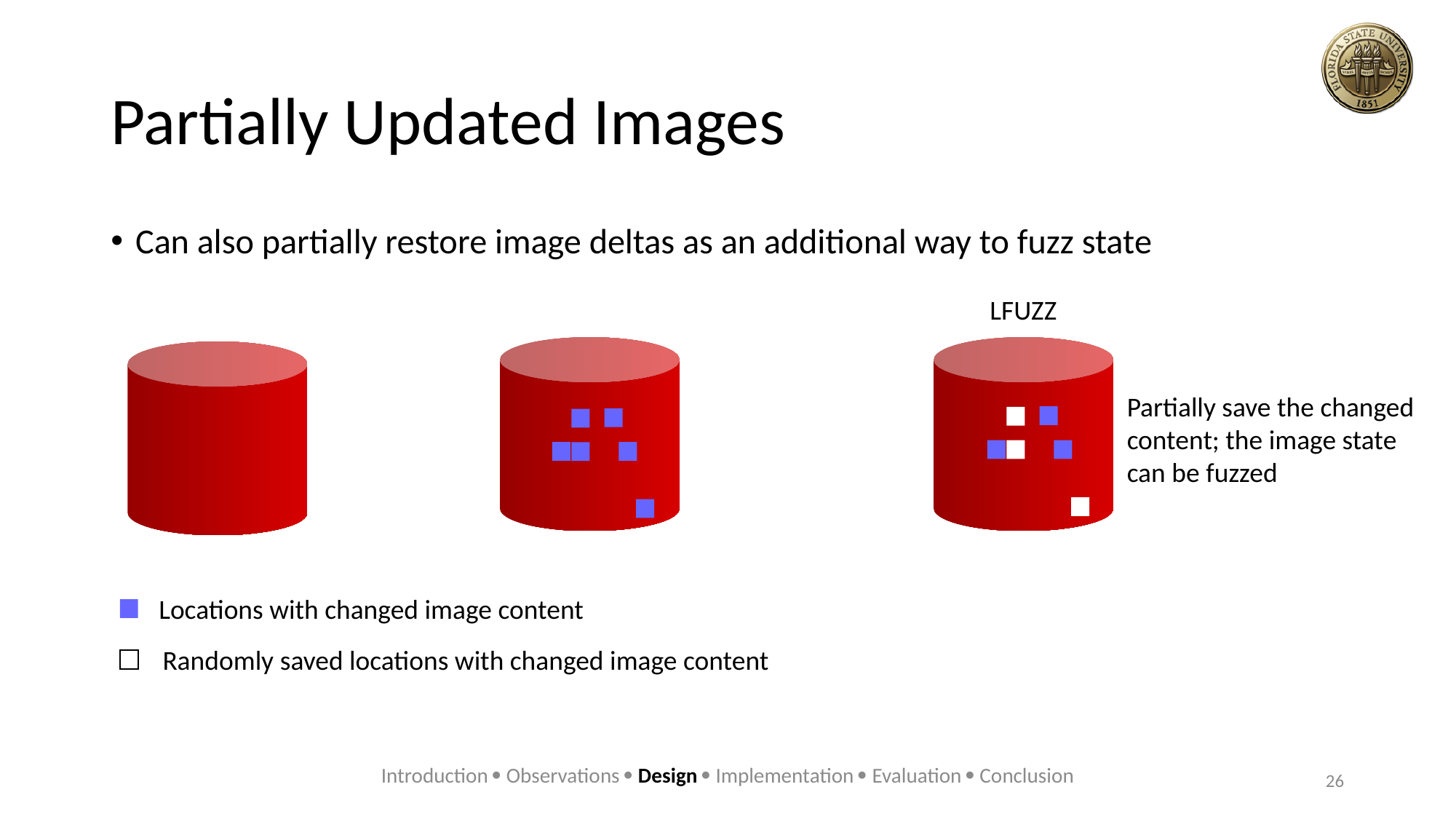

# Partially Updated Images
Can also partially restore image deltas as an additional way to fuzz state
LFUZZ

Partially save the changed
content; the image state
can be fuzzed

Randomly saved locations with changed image content

Locations with changed image content

Introduction • Observations • Design • Implementation • Evaluation • Conclusion
26